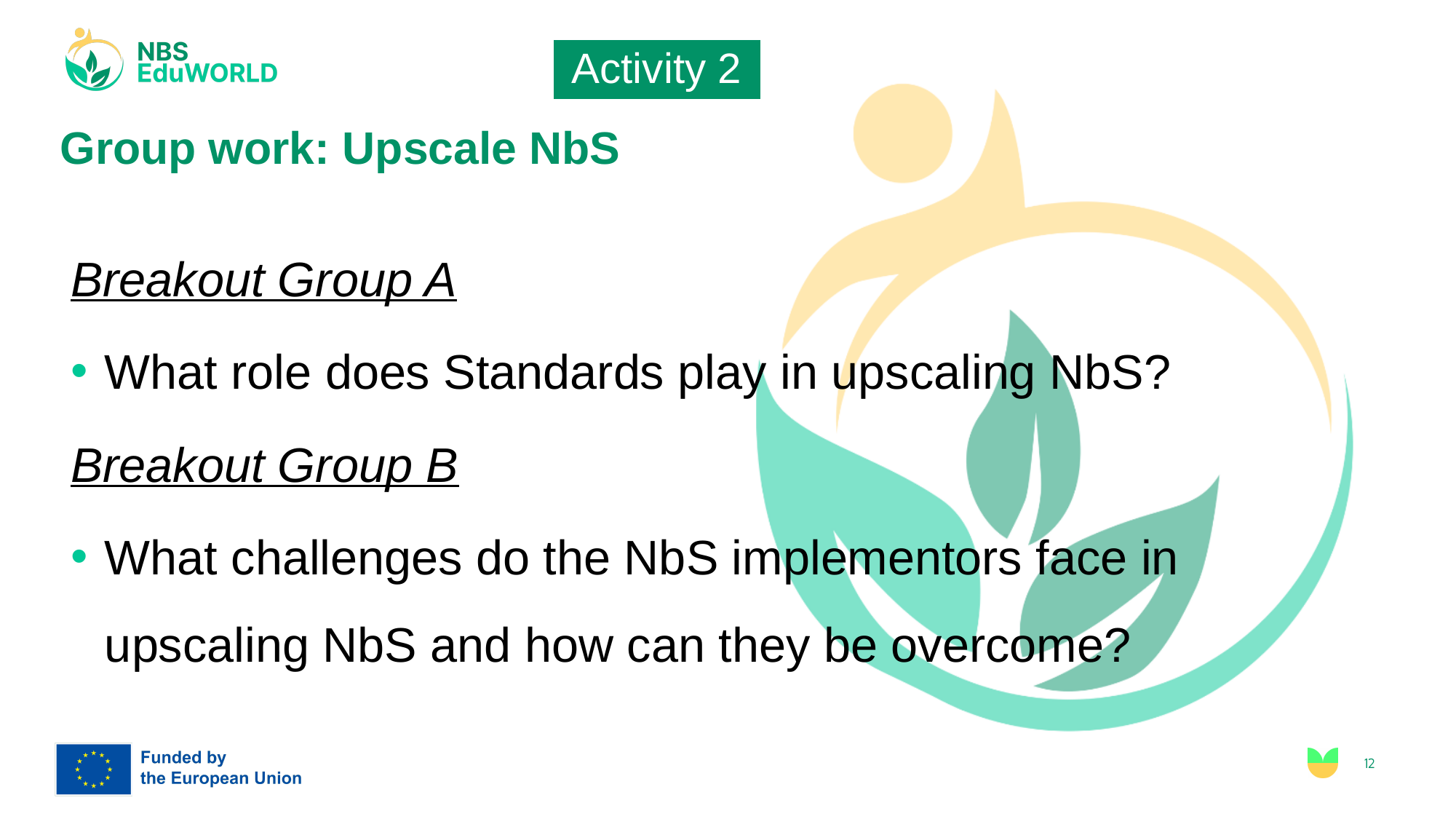

# Group work: Upscale NbS

Activity 2
Breakout Group A
What role does Standards play in upscaling NbS?
Breakout Group B
What challenges do the NbS implementors face in upscaling NbS and how can they be overcome?
12